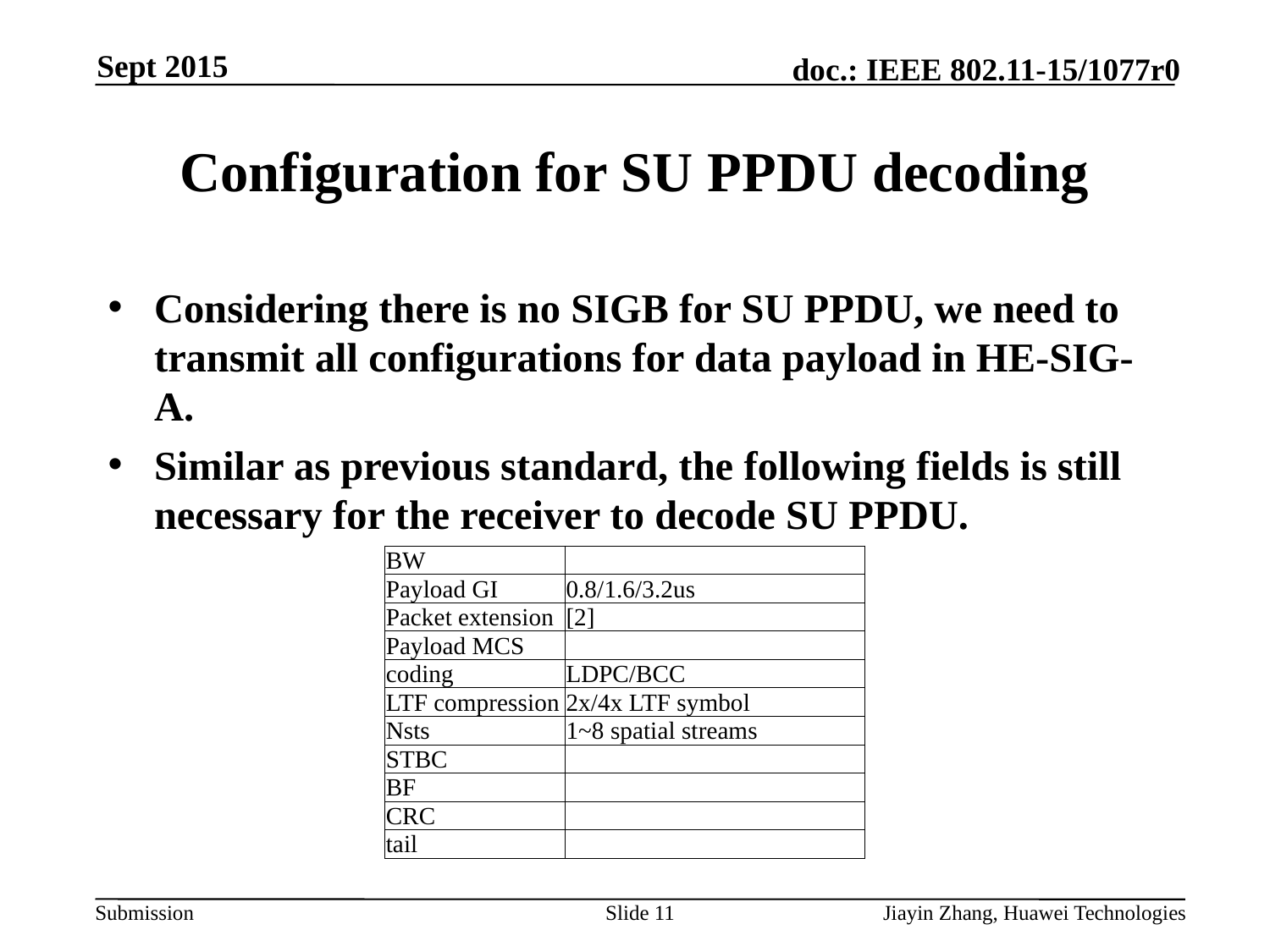

Sept 2015
# Configuration for SU PPDU decoding
Considering there is no SIGB for SU PPDU, we need to transmit all configurations for data payload in HE-SIG-A.
Similar as previous standard, the following fields is still necessary for the receiver to decode SU PPDU.

| BW |  |
| --- | --- |
| Payload GI | 0.8/1.6/3.2us |
| Packet extension | [2] |
| Payload MCS |  |
| coding | LDPC/BCC |
| LTF compression | 2x/4x LTF symbol |
| Nsts | 1~8 spatial streams |
| STBC |  |
| BF |  |
| CRC |  |
| tail |  |
Slide 11
Jiayin Zhang, Huawei Technologies